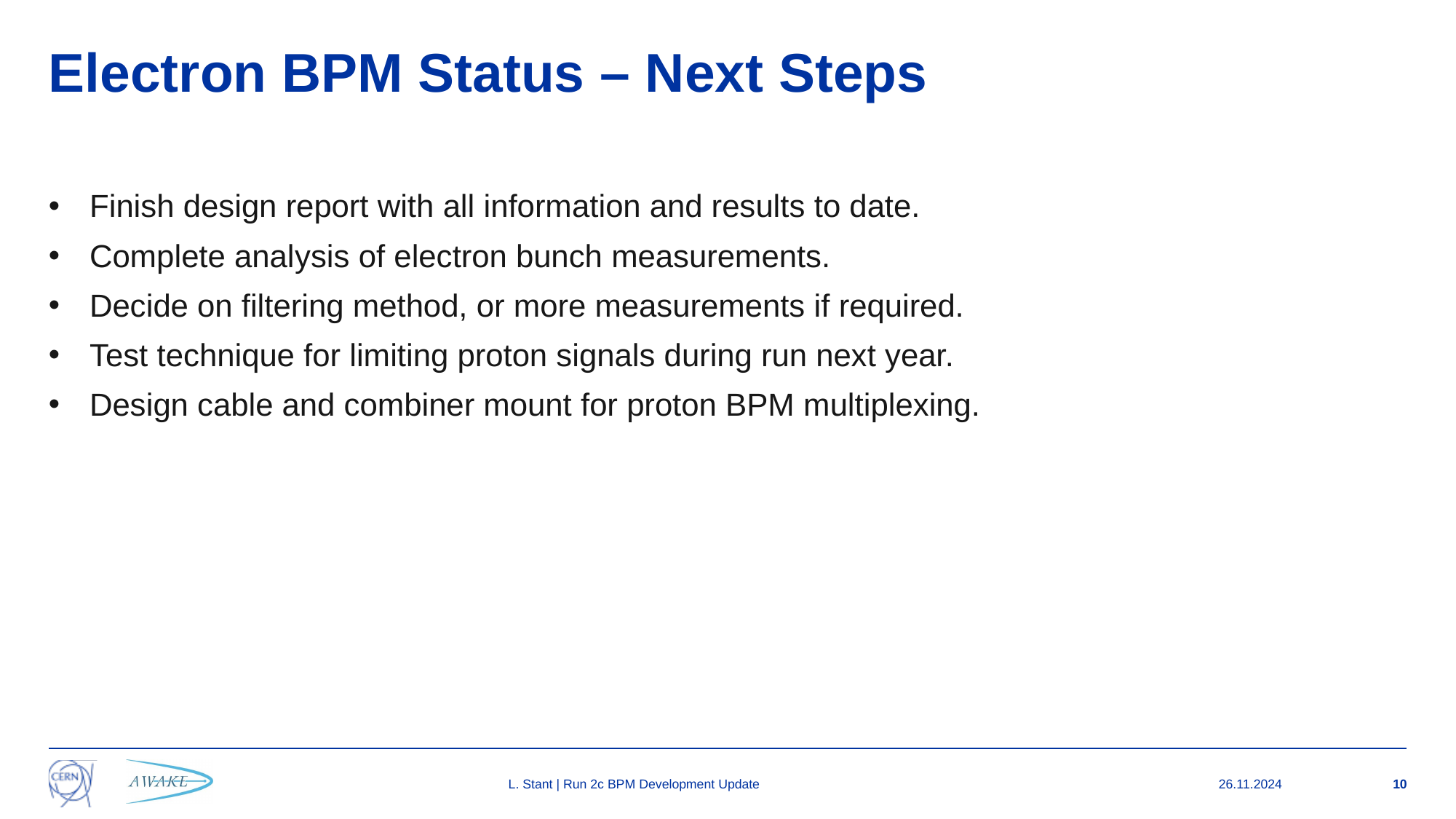

# Electron BPM Status – Next Steps
Finish design report with all information and results to date.
Complete analysis of electron bunch measurements.
Decide on filtering method, or more measurements if required.
Test technique for limiting proton signals during run next year.
Design cable and combiner mount for proton BPM multiplexing.
L. Stant | Run 2c BPM Development Update
26.11.2024
10